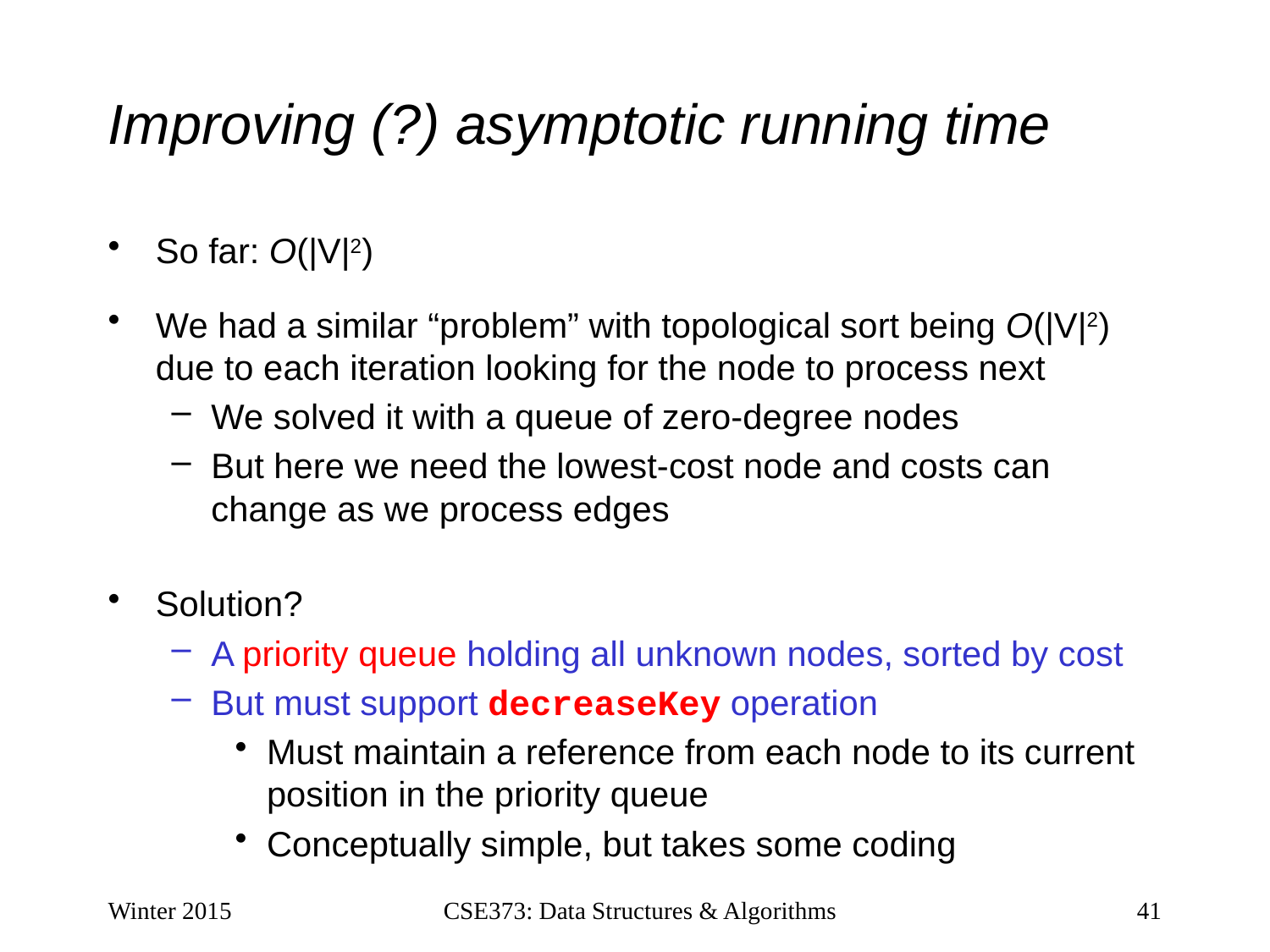

# Improving (?) asymptotic running time
So far: O(|V|2)

We had a similar “problem” with topological sort being O(|V|2) due to each iteration looking for the node to process next
We solved it with a queue of zero-degree nodes
But here we need the lowest-cost node and costs can change as we process edges

Solution?
A priority queue holding all unknown nodes, sorted by cost
But must support decreaseKey operation
Must maintain a reference from each node to its current position in the priority queue
Conceptually simple, but takes some coding

Winter 2015
CSE373: Data Structures & Algorithms
41